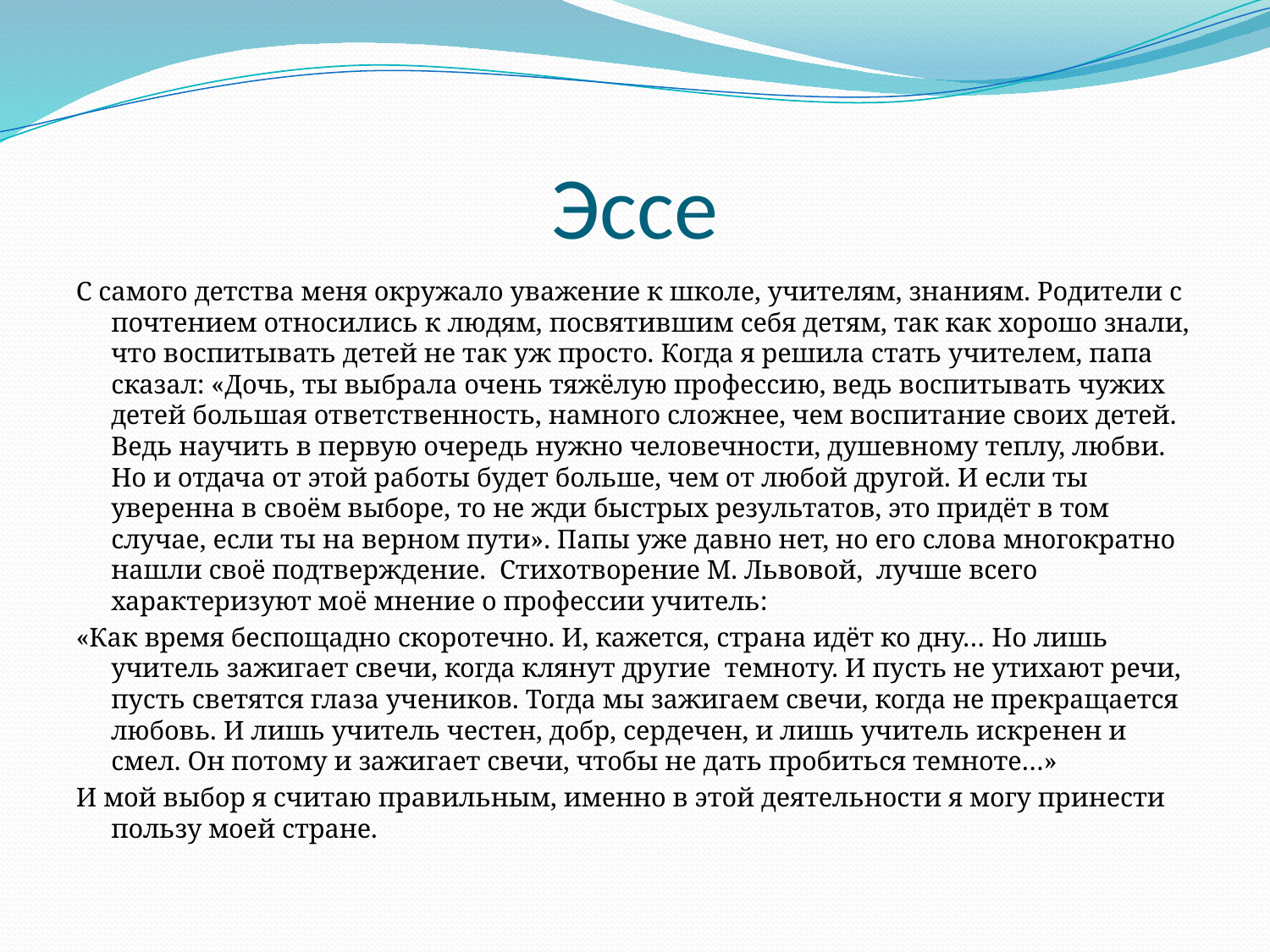

# Эссе
С самого детства меня окружало уважение к школе, учителям, знаниям. Родители с почтением относились к людям, посвятившим себя детям, так как хорошо знали, что воспитывать детей не так уж просто. Когда я решила стать учителем, папа сказал: «Дочь, ты выбрала очень тяжёлую профессию, ведь воспитывать чужих детей большая ответственность, намного сложнее, чем воспитание своих детей. Ведь научить в первую очередь нужно человечности, душевному теплу, любви. Но и отдача от этой работы будет больше, чем от любой другой. И если ты уверенна в своём выборе, то не жди быстрых результатов, это придёт в том случае, если ты на верном пути». Папы уже давно нет, но его слова многократно нашли своё подтверждение.  Стихотворение М. Львовой,  лучше всего характеризуют моё мнение о профессии учитель:
«Как время беспощадно скоротечно. И, кажется, страна идёт ко дну… Но лишь учитель зажигает свечи, когда клянут другие  темноту. И пусть не утихают речи, пусть светятся глаза учеников. Тогда мы зажигаем свечи, когда не прекращается любовь. И лишь учитель честен, добр, сердечен, и лишь учитель искренен и смел. Он потому и зажигает свечи, чтобы не дать пробиться темноте…»
И мой выбор я считаю правильным, именно в этой деятельности я могу принести пользу моей стране.